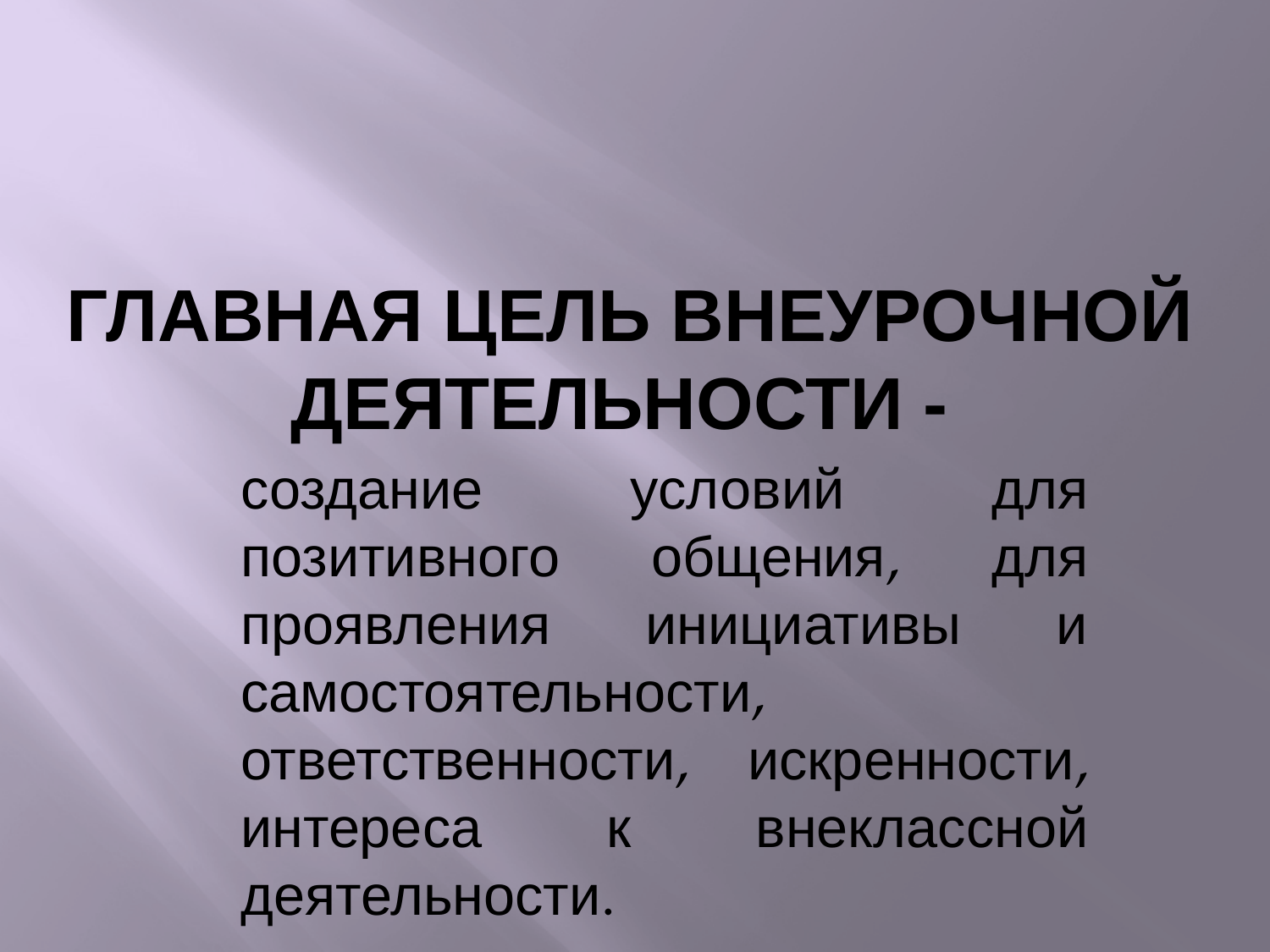

# ГЛАВНАЯ ЦЕЛЬ ВНЕУРОЧНОЙ ДЕЯТЕЛЬНОСТИ -
создание условий для позитивного общения, для проявления инициативы и самостоятельности, ответственности, искренности, интереса к внеклассной деятельности.